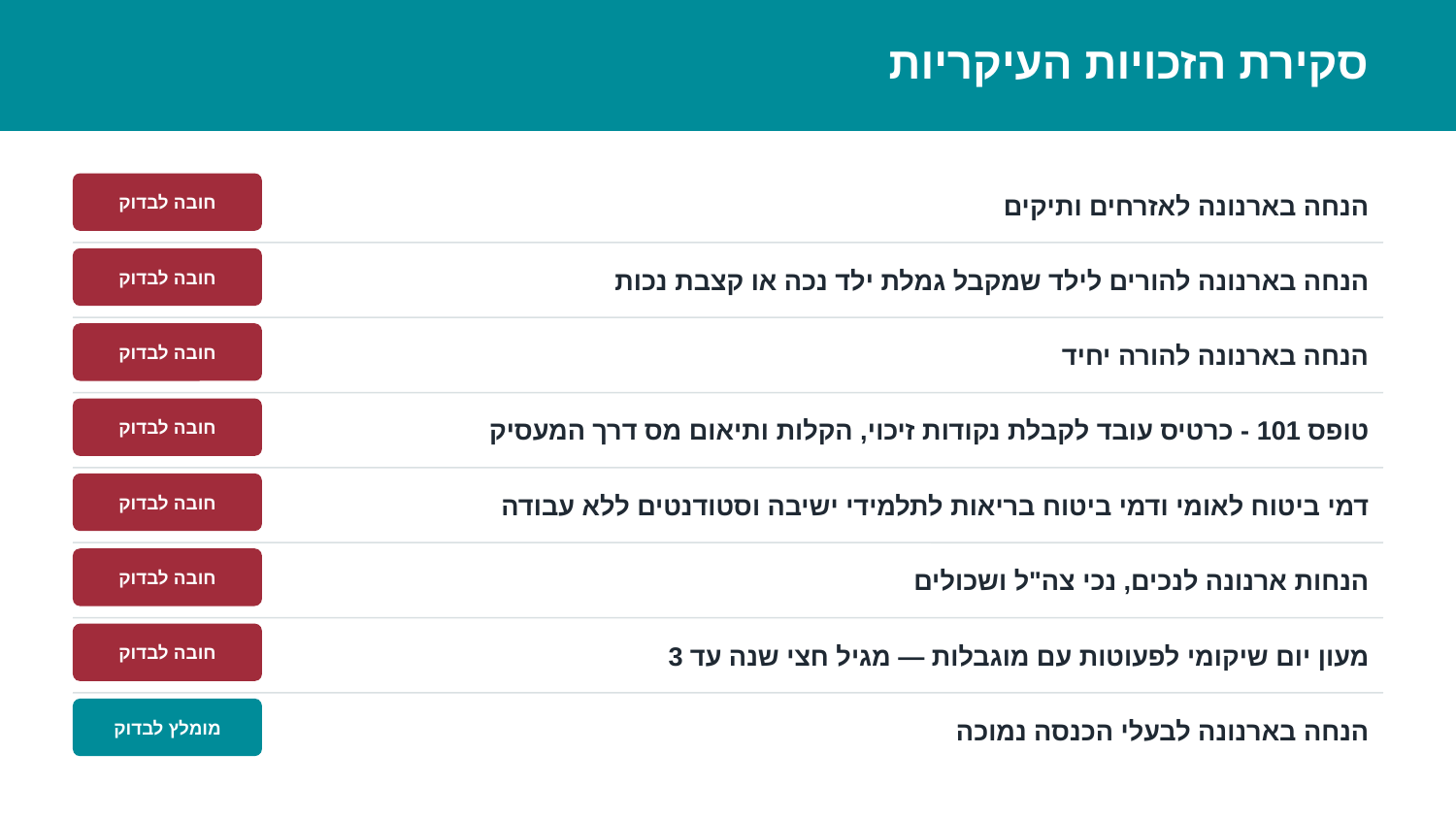

סקירת הזכויות העיקריות
הנחה בארנונה לאזרחים ותיקים
חובה לבדוק

הנחה בארנונה להורים לילד שמקבל גמלת ילד נכה או קצבת נכות
חובה לבדוק

הנחה בארנונה להורה יחיד
חובה לבדוק

טופס 101 - כרטיס עובד לקבלת נקודות זיכוי, הקלות ותיאום מס דרך המעסיק
חובה לבדוק

דמי ביטוח לאומי ודמי ביטוח בריאות לתלמידי ישיבה וסטודנטים ללא עבודה
חובה לבדוק

הנחות ארנונה לנכים, נכי צה"ל ושכולים
חובה לבדוק

מעון יום שיקומי לפעוטות עם מוגבלות — מגיל חצי שנה עד 3
חובה לבדוק

הנחה בארנונה לבעלי הכנסה נמוכה
מומלץ לבדוק